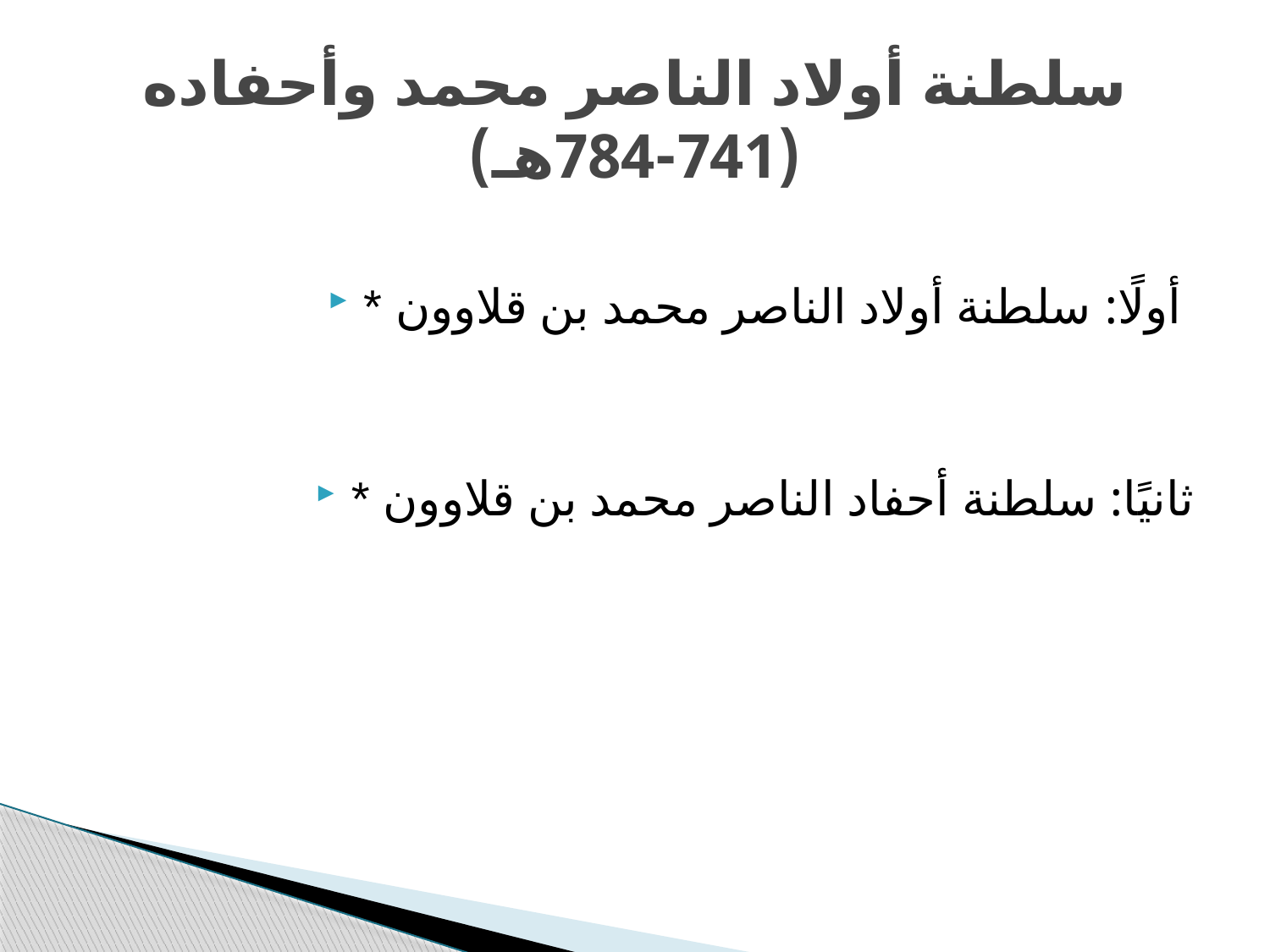

# سلطنة أولاد الناصر محمد وأحفاده (741-784هـ)

* أولًا: سلطنة أولاد الناصر محمد بن قلاوون

* ثانيًا: سلطنة أحفاد الناصر محمد بن قلاوون